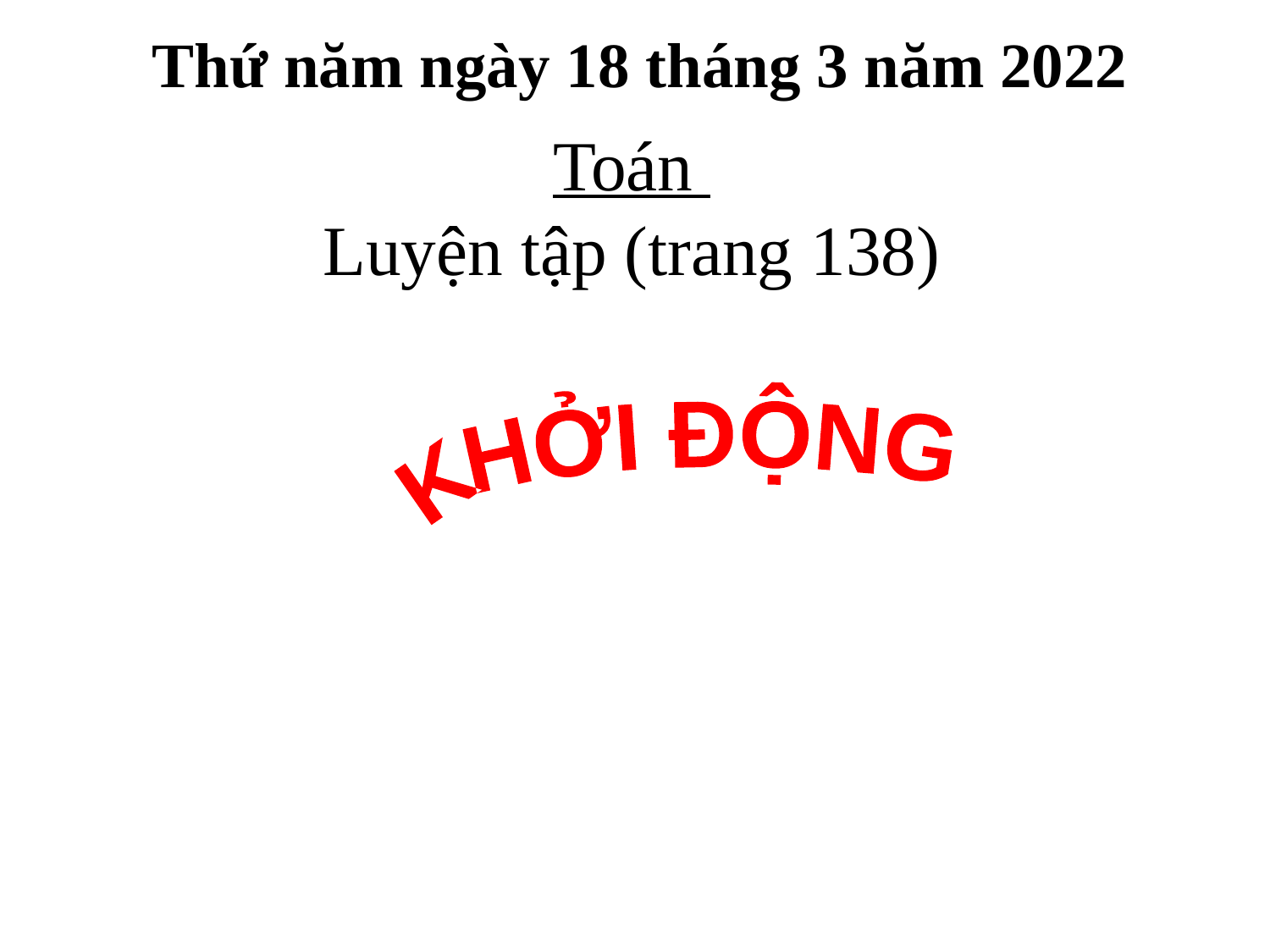

Thứ năm ngày 18 tháng 3 năm 2022
# Toán Luyện tập (trang 138)
KHỞI ĐỘNG